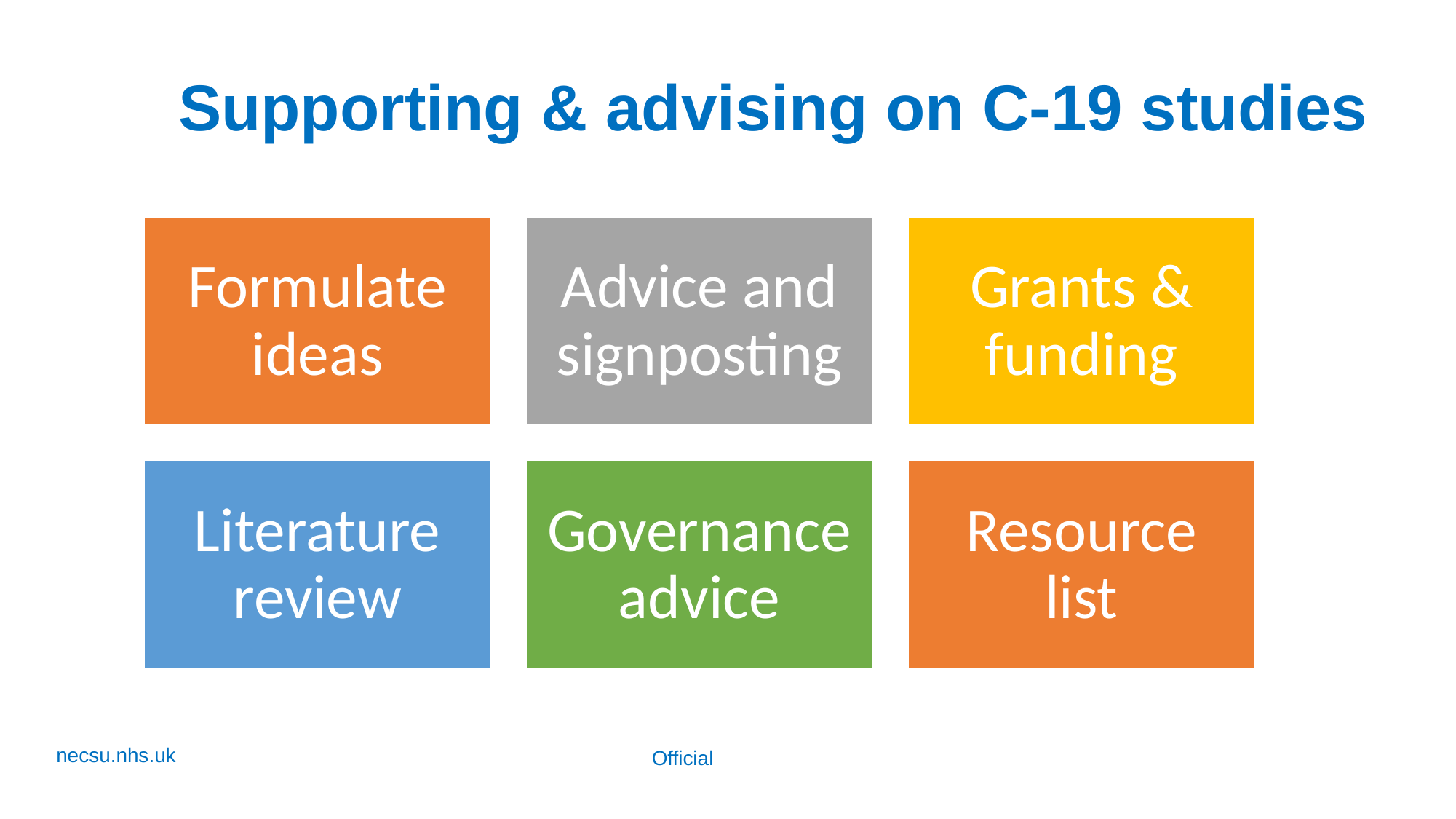

# Supporting & advising on C-19 studies
Formulate ideas
Advice and signposting
Grants & funding
Literature review
Governance advice
Resource list

Official

necsu.nhs.uk